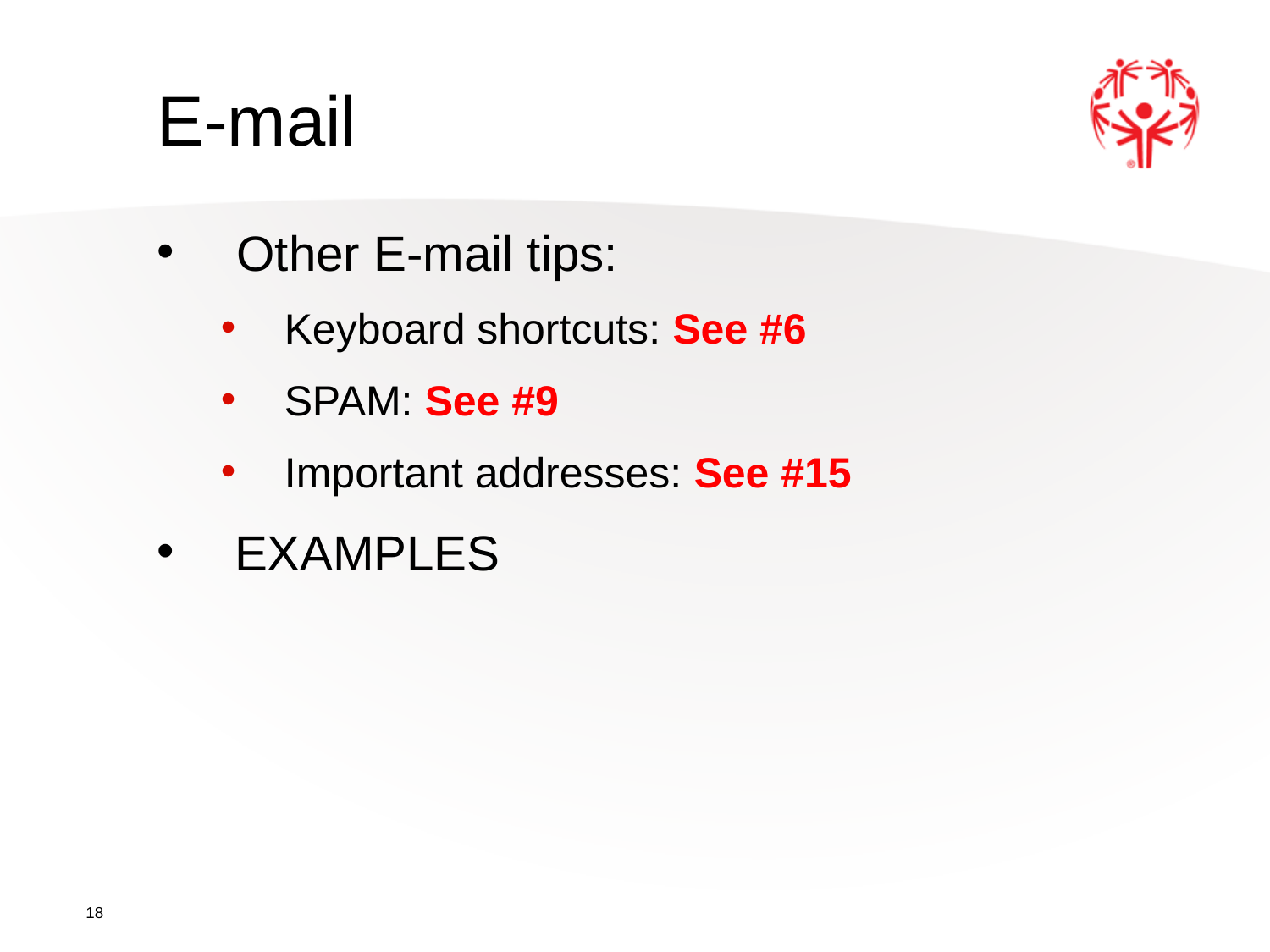

E-mail
Other E-mail tips:
Keyboard shortcuts: See #6
SPAM: See #9
Important addresses: See #15
 EXAMPLES

18